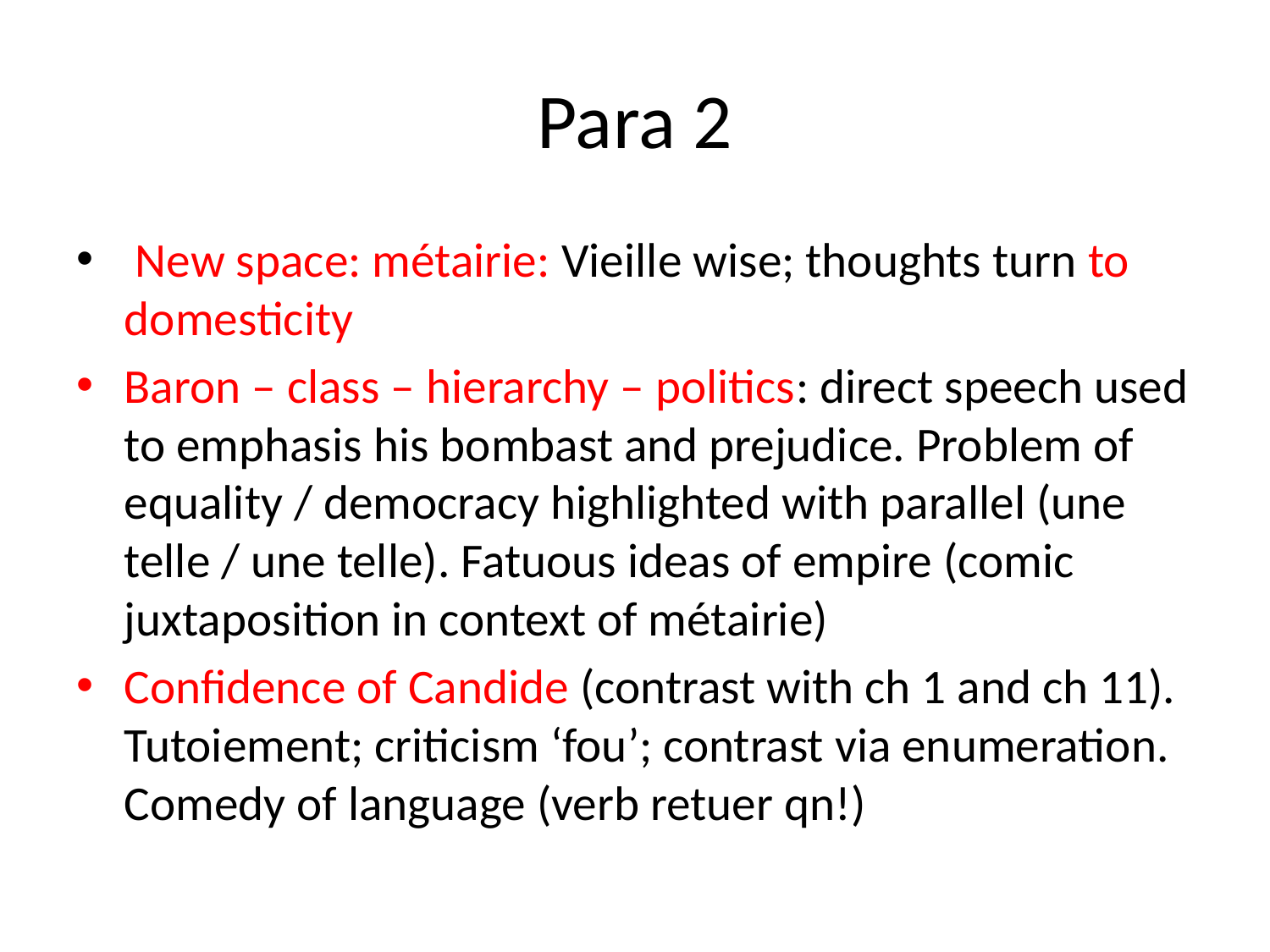

# Para 2
 New space: métairie: Vieille wise; thoughts turn to domesticity
Baron – class – hierarchy – politics: direct speech used to emphasis his bombast and prejudice. Problem of equality / democracy highlighted with parallel (une telle / une telle). Fatuous ideas of empire (comic juxtaposition in context of métairie)
Confidence of Candide (contrast with ch 1 and ch 11). Tutoiement; criticism ‘fou’; contrast via enumeration. Comedy of language (verb retuer qn!)